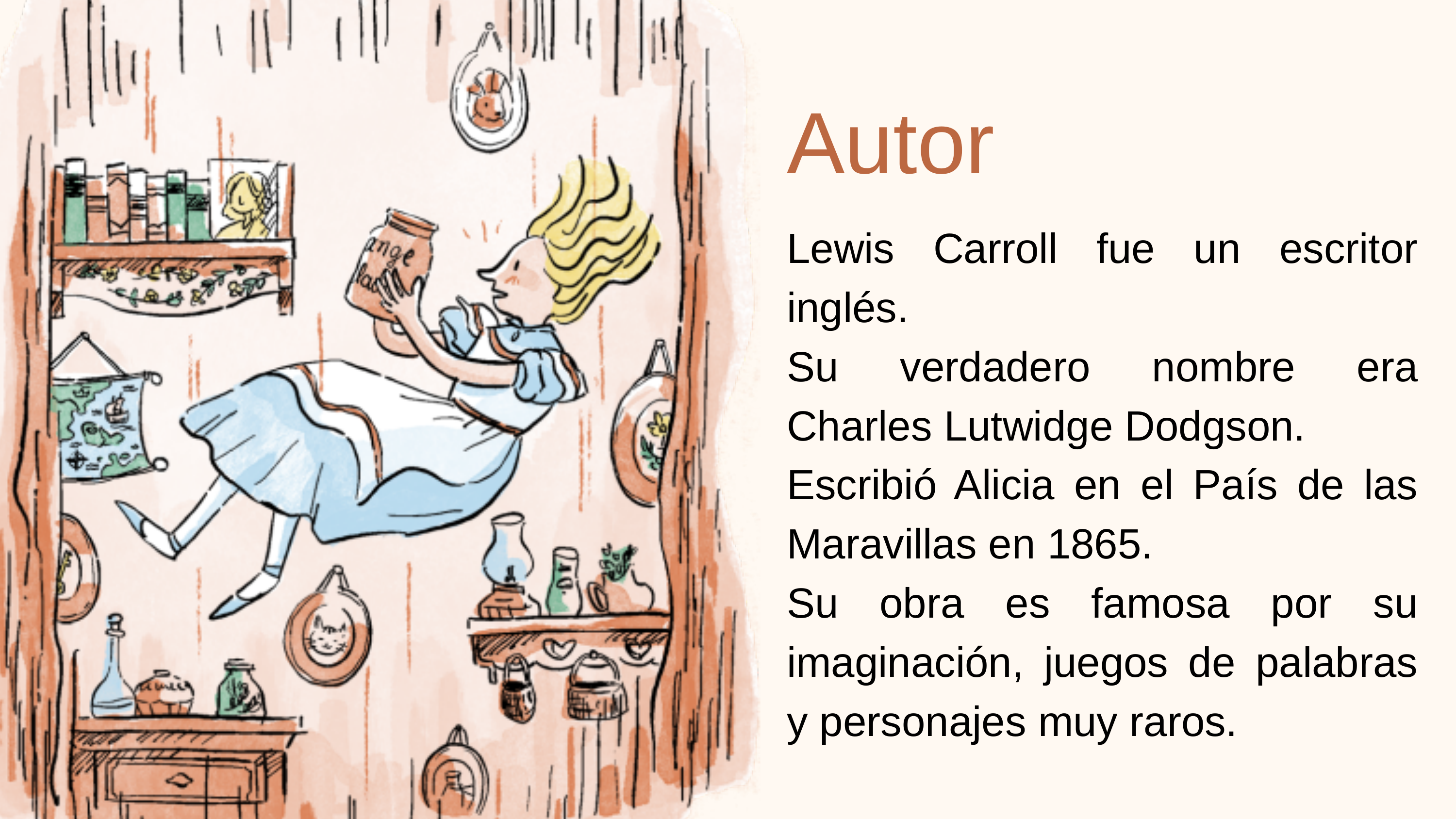

Autor
Lewis Carroll fue un escritor inglés.
Su verdadero nombre era Charles Lutwidge Dodgson.
Escribió Alicia en el País de las Maravillas en 1865.
Su obra es famosa por su imaginación, juegos de palabras y personajes muy raros.